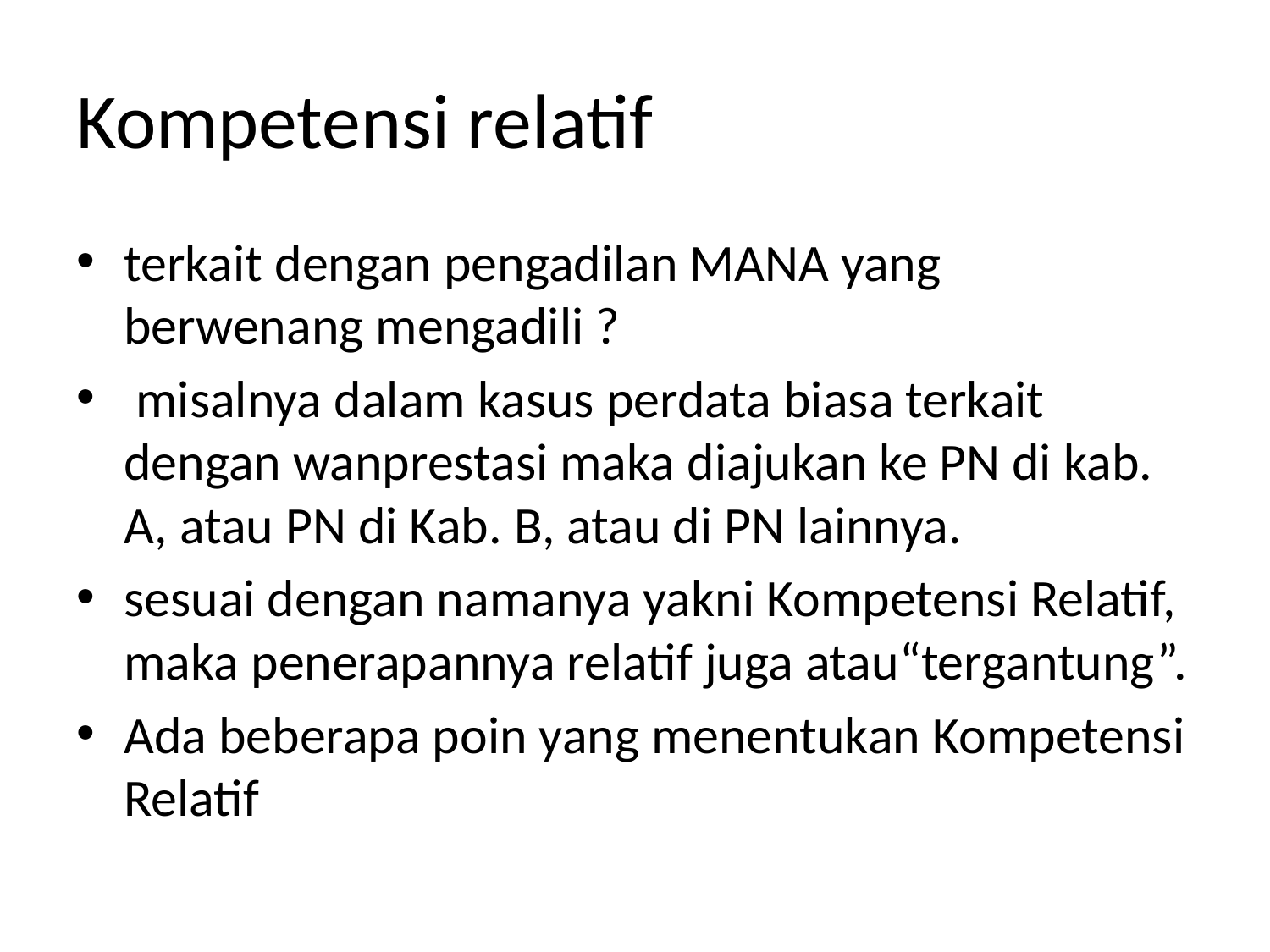

# Kompetensi relatif
terkait dengan pengadilan MANA yang berwenang mengadili ?
 misalnya dalam kasus perdata biasa terkait dengan wanprestasi maka diajukan ke PN di kab. A, atau PN di Kab. B, atau di PN lainnya.
sesuai dengan namanya yakni Kompetensi Relatif, maka penerapannya relatif juga atau“tergantung”.
Ada beberapa poin yang menentukan Kompetensi Relatif